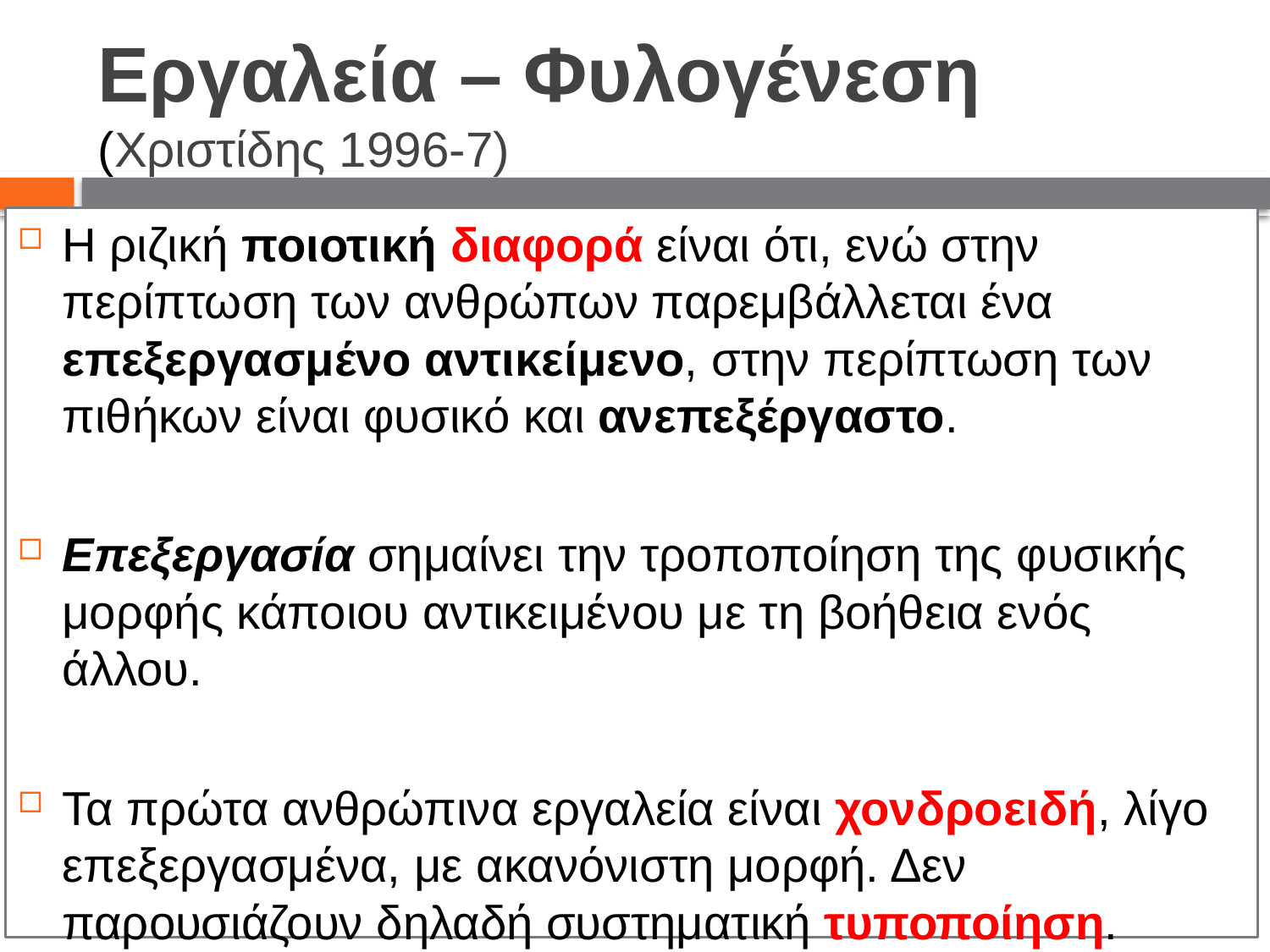

# Εργαλεία – Φυλογένεση (Χριστίδης 1996-7)
Η ριζική ποιοτική διαφορά είναι ότι, ενώ στην περίπτωση των ανθρώπων παρεμβάλλεται ένα επεξεργασμένο αντικείμενο, στην περίπτωση των πιθήκων είναι φυσικό και ανεπεξέργαστο.

Επεξεργασία σημαίνει την τροποποίηση της φυσικής μορφής κάποιου αντικειμένου με τη βοήθεια ενός άλλου.

Τα πρώτα ανθρώπινα εργαλεία είναι χονδροειδή, λίγο επεξεργασμένα, με ακανόνιστη μορφή. Δεν παρουσιάζουν δηλαδή συστηματική τυποποίηση.